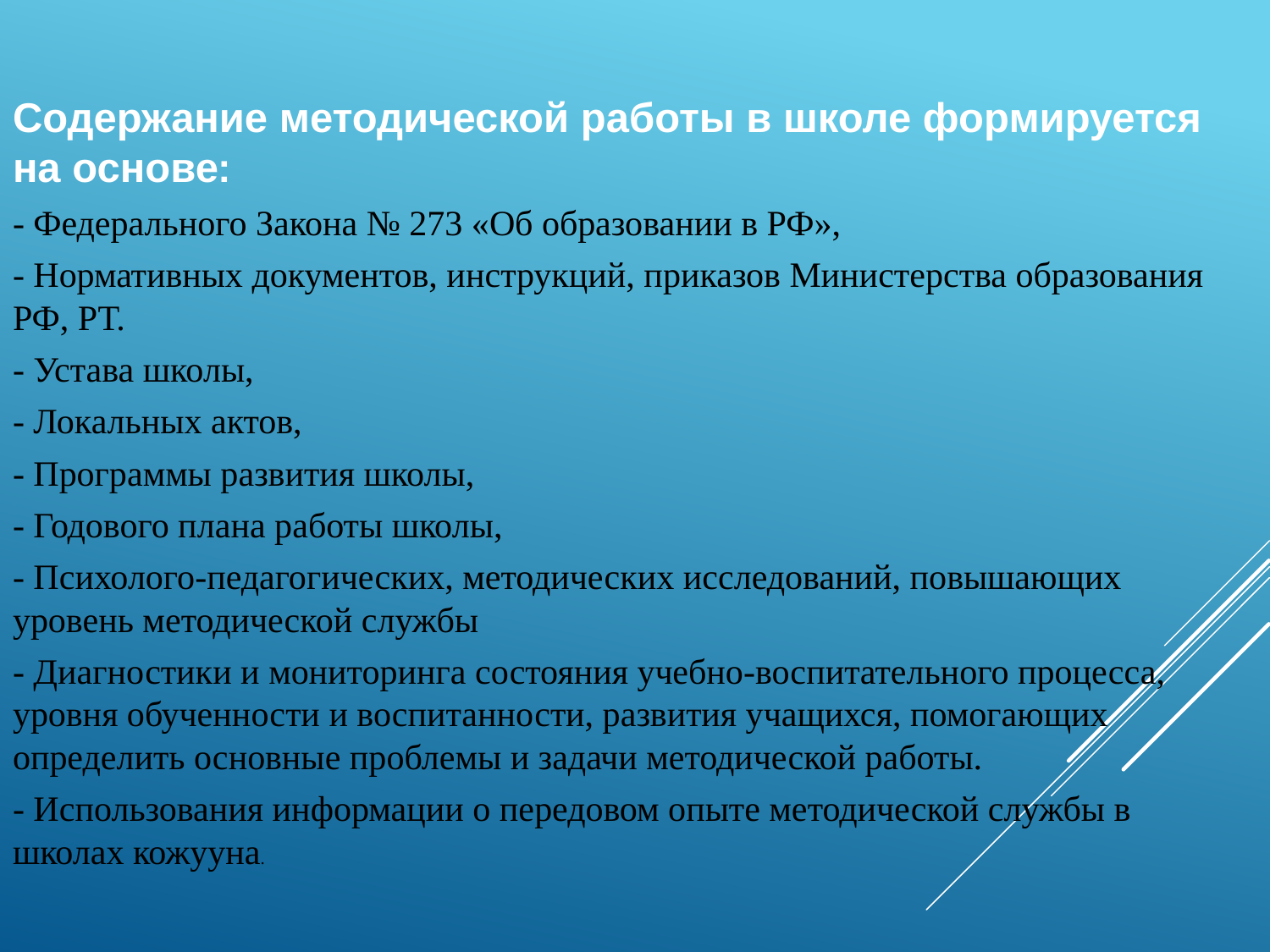

Содержание методической работы в школе формируется на основе:
- Федерального Закона № 273 «Об образовании в РФ»,
- Нормативных документов, инструкций, приказов Министерства образования РФ, РТ.
- Устава школы,
- Локальных актов,
- Программы развития школы,
- Годового плана работы школы,
- Психолого-педагогических, методических исследований, повышающих уровень методической службы
- Диагностики и мониторинга состояния учебно-воспитательного процесса, уровня обученности и воспитанности, развития учащихся, помогающих определить основные проблемы и задачи методической работы.
- Использования информации о передовом опыте методической службы в школах кожууна.